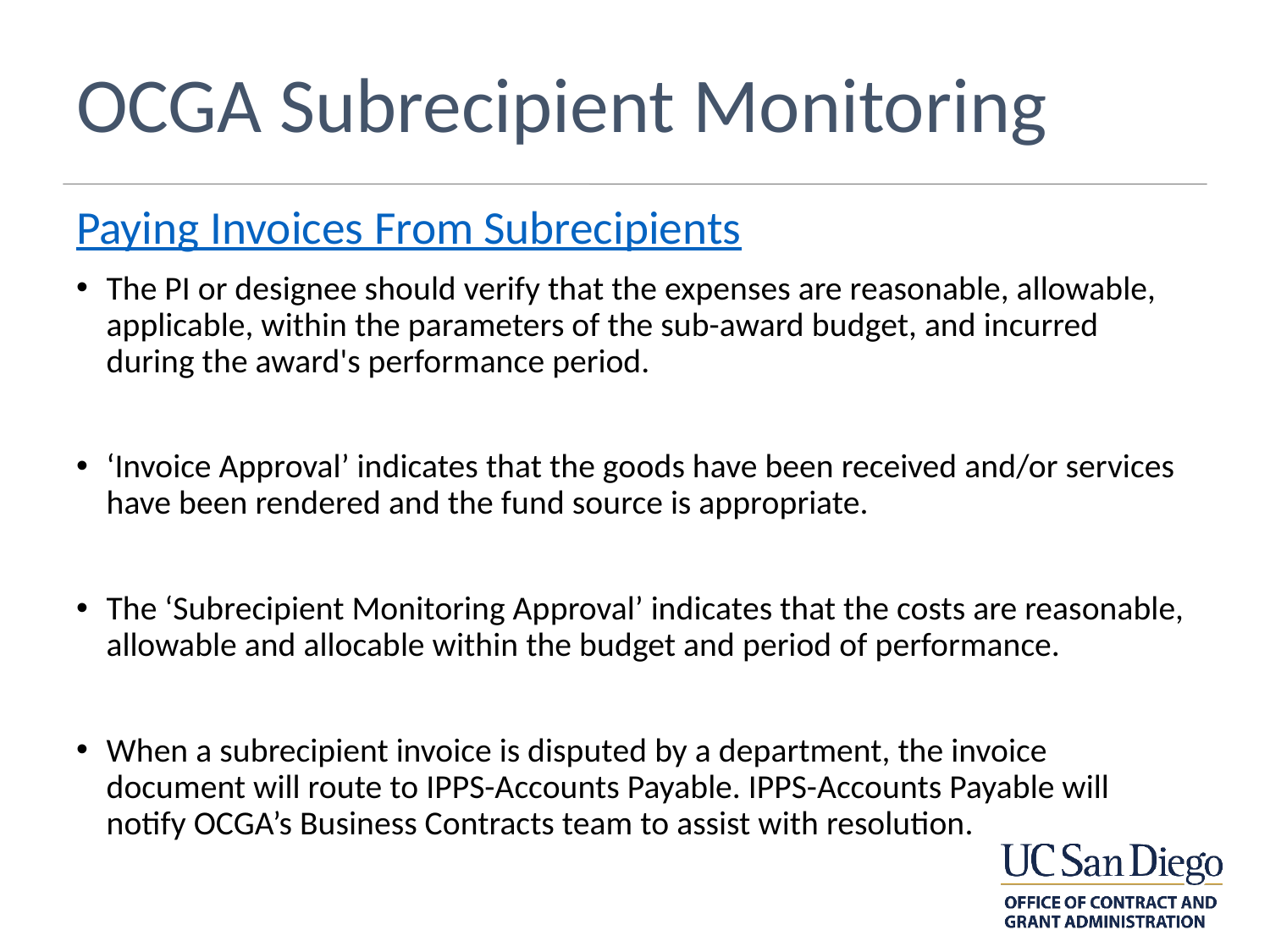

# OCGA Subrecipient Monitoring
Paying Invoices From Subrecipients
The PI or designee should verify that the expenses are reasonable, allowable, applicable, within the parameters of the sub-award budget, and incurred during the award's performance period.

‘Invoice Approval’ indicates that the goods have been received and/or services have been rendered and the fund source is appropriate.

The ‘Subrecipient Monitoring Approval’ indicates that the costs are reasonable, allowable and allocable within the budget and period of performance.

When a subrecipient invoice is disputed by a department, the invoice document will route to IPPS-Accounts Payable. IPPS-Accounts Payable will notify OCGA’s Business Contracts team to assist with resolution.